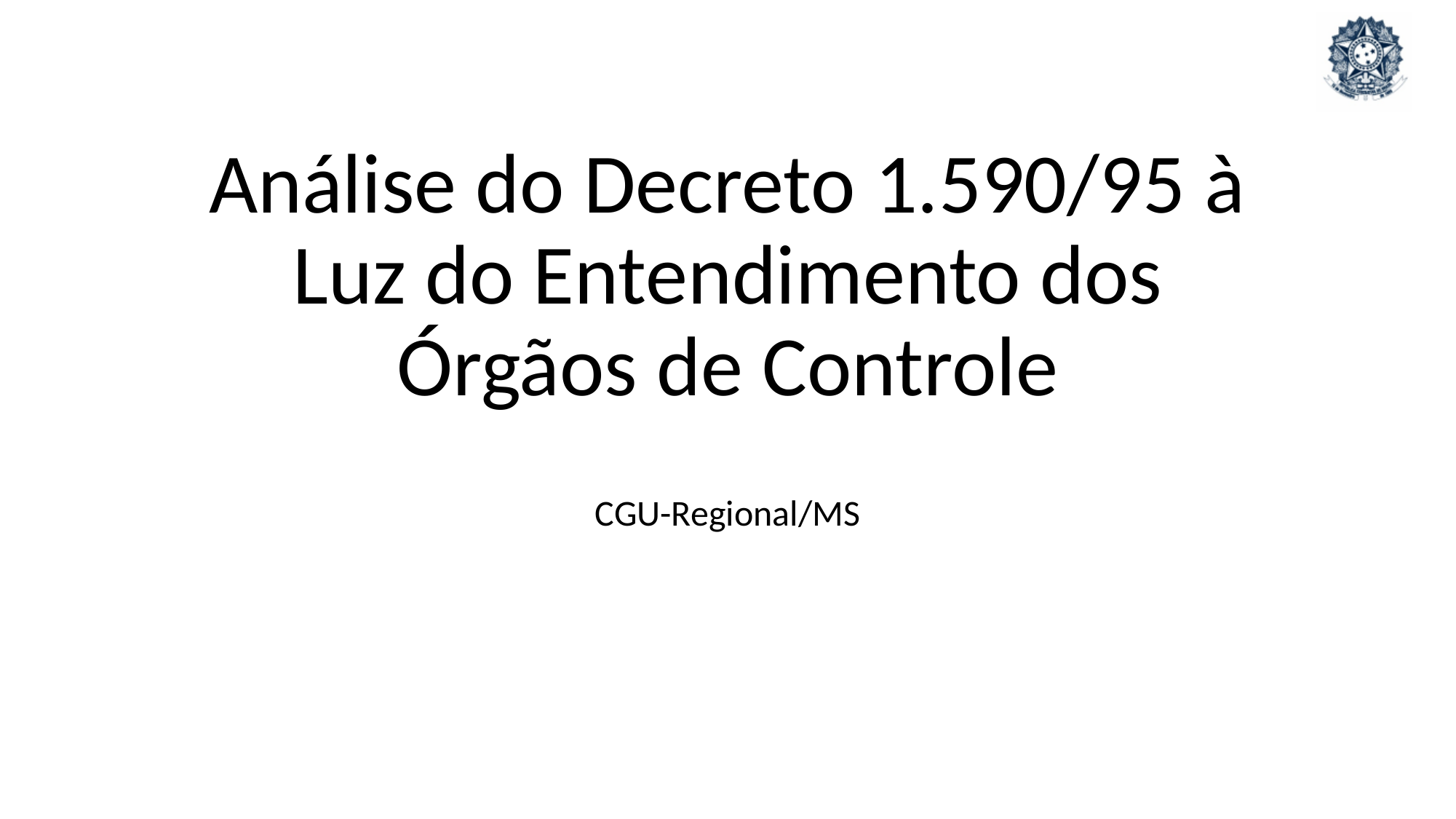

# Análise do Decreto 1.590/95 à Luz do Entendimento dos Órgãos de Controle

CGU-Regional/MS